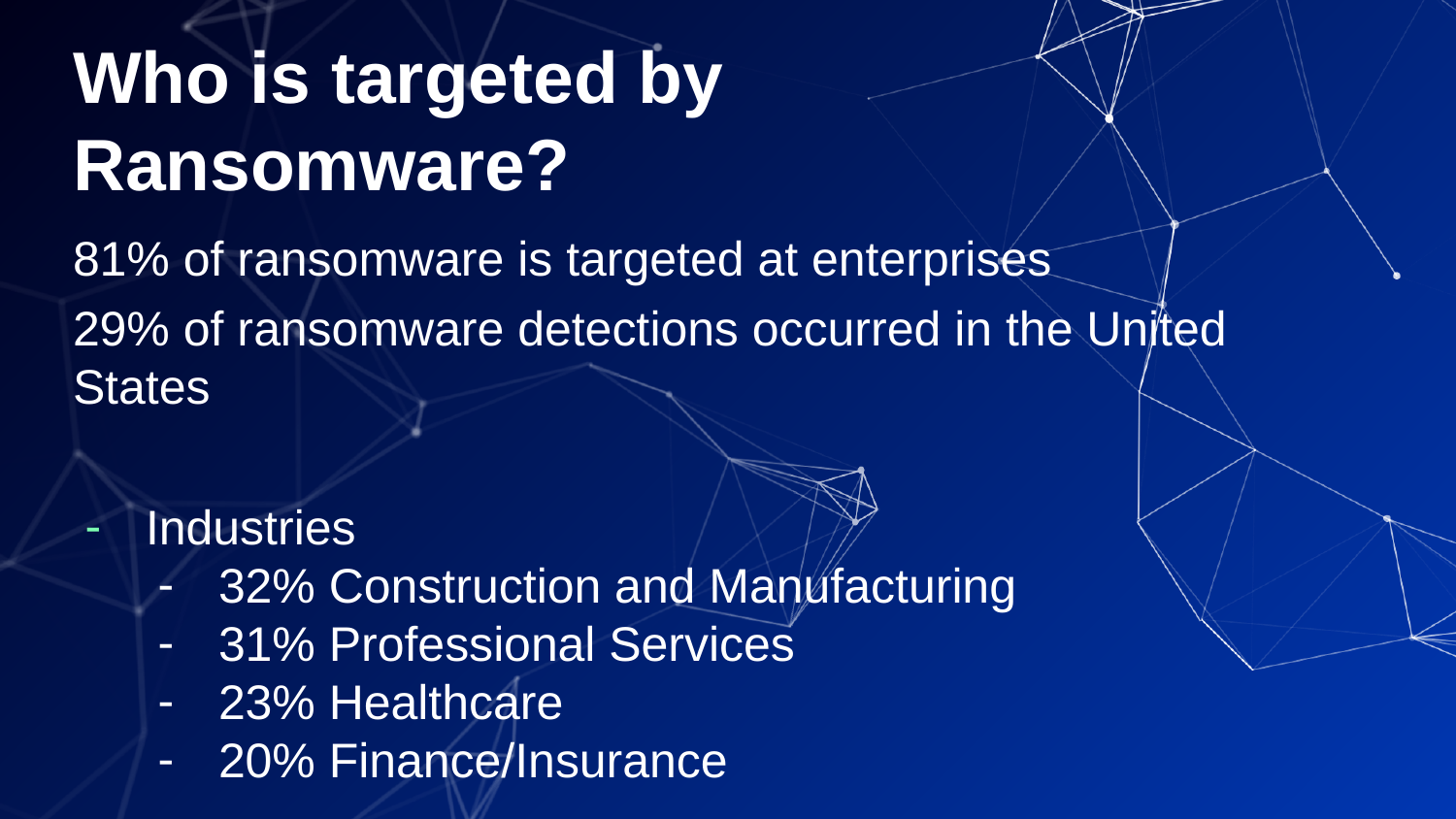

# Who is targeted by Ransomware?
81% of ransomware is targeted at enterprises
29% of ransomware detections occurred in the United States

Industries
32% Construction and Manufacturing
31% Professional Services
23% Healthcare
20% Finance/Insurance